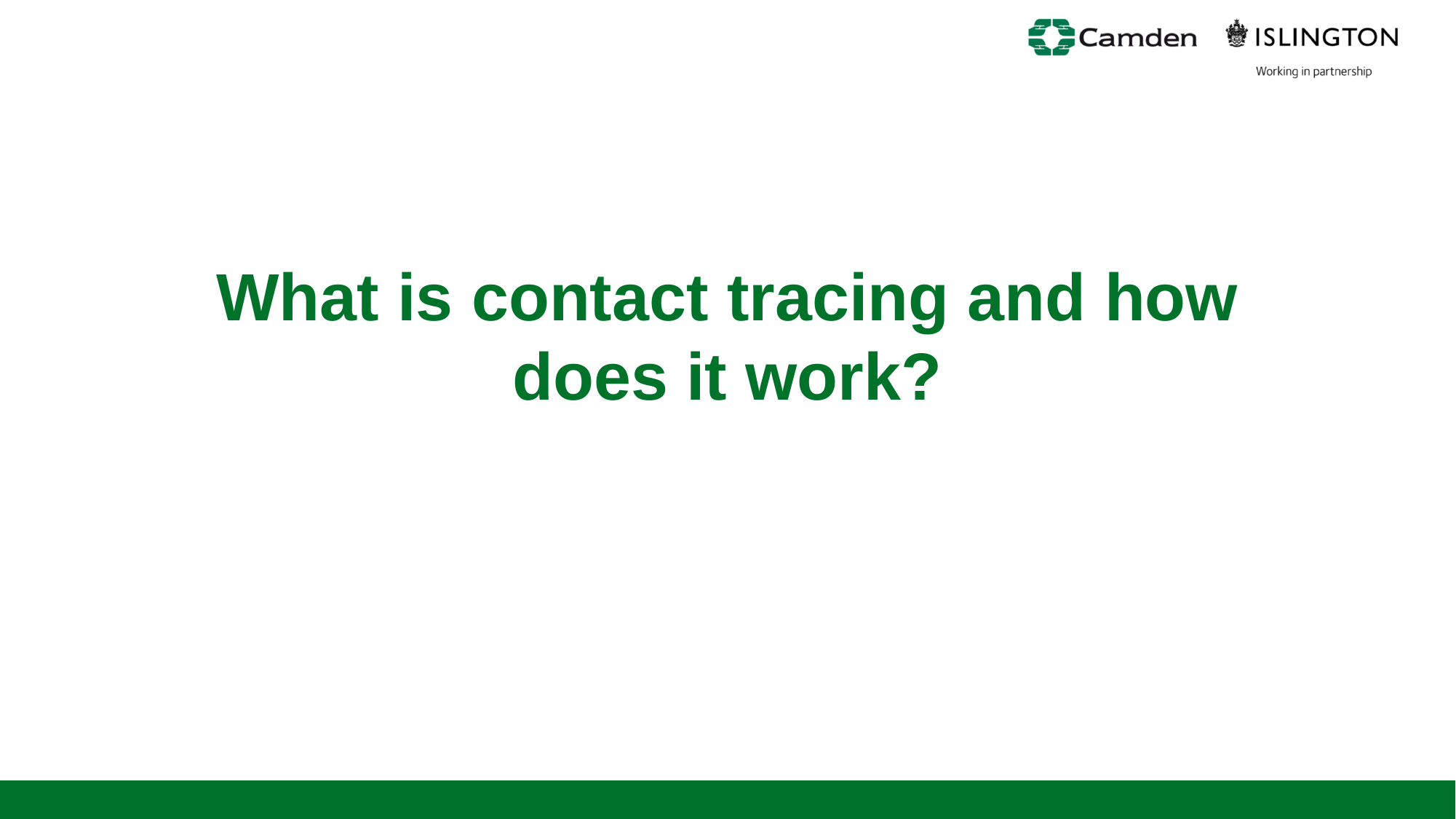

# What is contact tracing and how does it work?